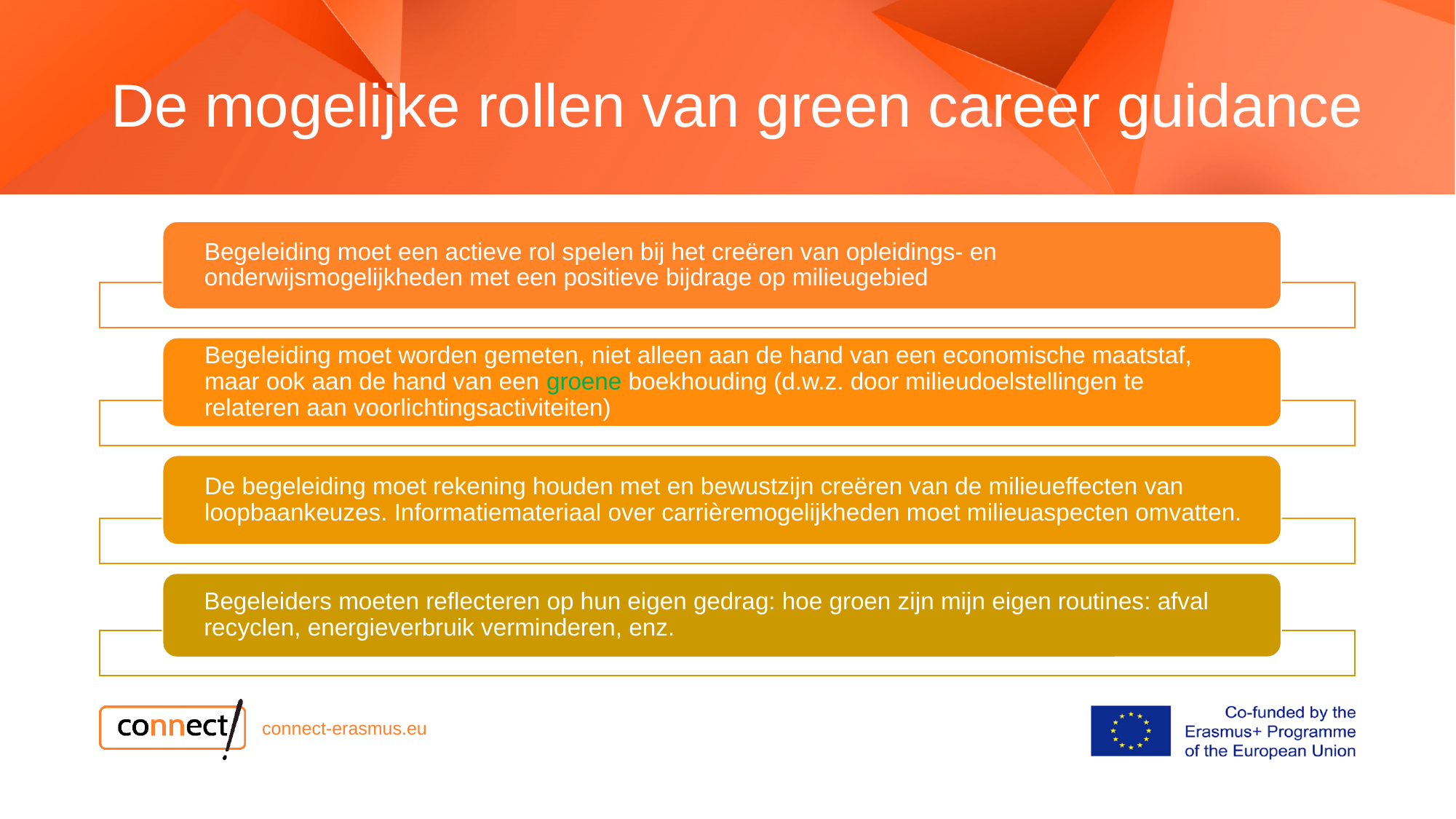

# De mogelijke rollen van green career guidance
Begeleiding moet een actieve rol spelen bij het creëren van opleidings- en onderwijsmogelijkheden met een positieve bijdrage op milieugebied
Begeleiding moet worden gemeten, niet alleen aan de hand van een economische maatstaf, maar ook aan de hand van een groene boekhouding (d.w.z. door milieudoelstellingen te relateren aan voorlichtingsactiviteiten)
De begeleiding moet rekening houden met en bewustzijn creëren van de milieueffecten van loopbaankeuzes. Informatiemateriaal over carrièremogelijkheden moet milieuaspecten omvatten.
Begeleiders moeten reflecteren op hun eigen gedrag: hoe groen zijn mijn eigen routines: afval recyclen, energieverbruik verminderen, enz.
connect-erasmus.eu